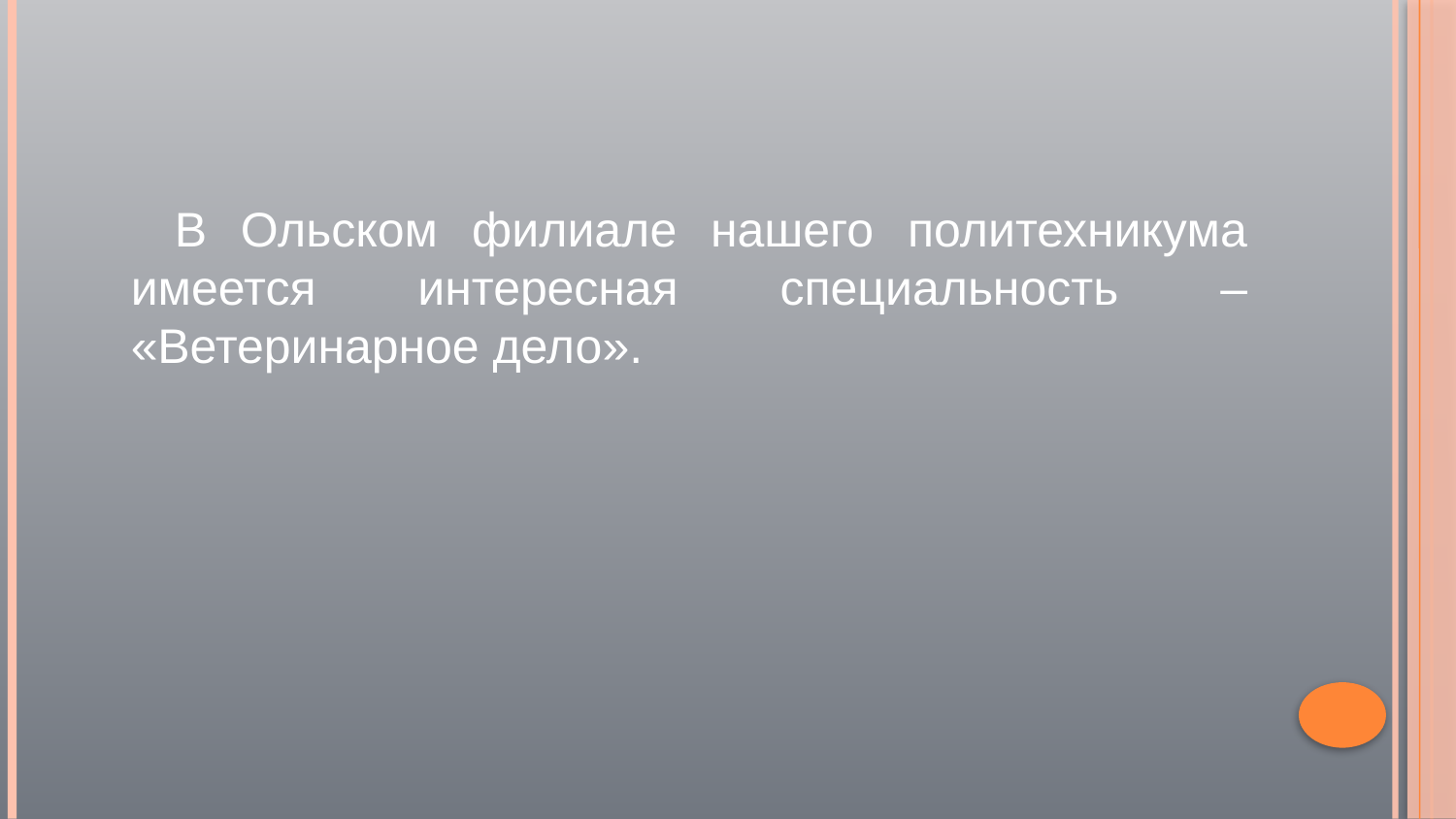

#
В Ольском филиале нашего политехникума имеется интересная специальность – «Ветеринарное дело».